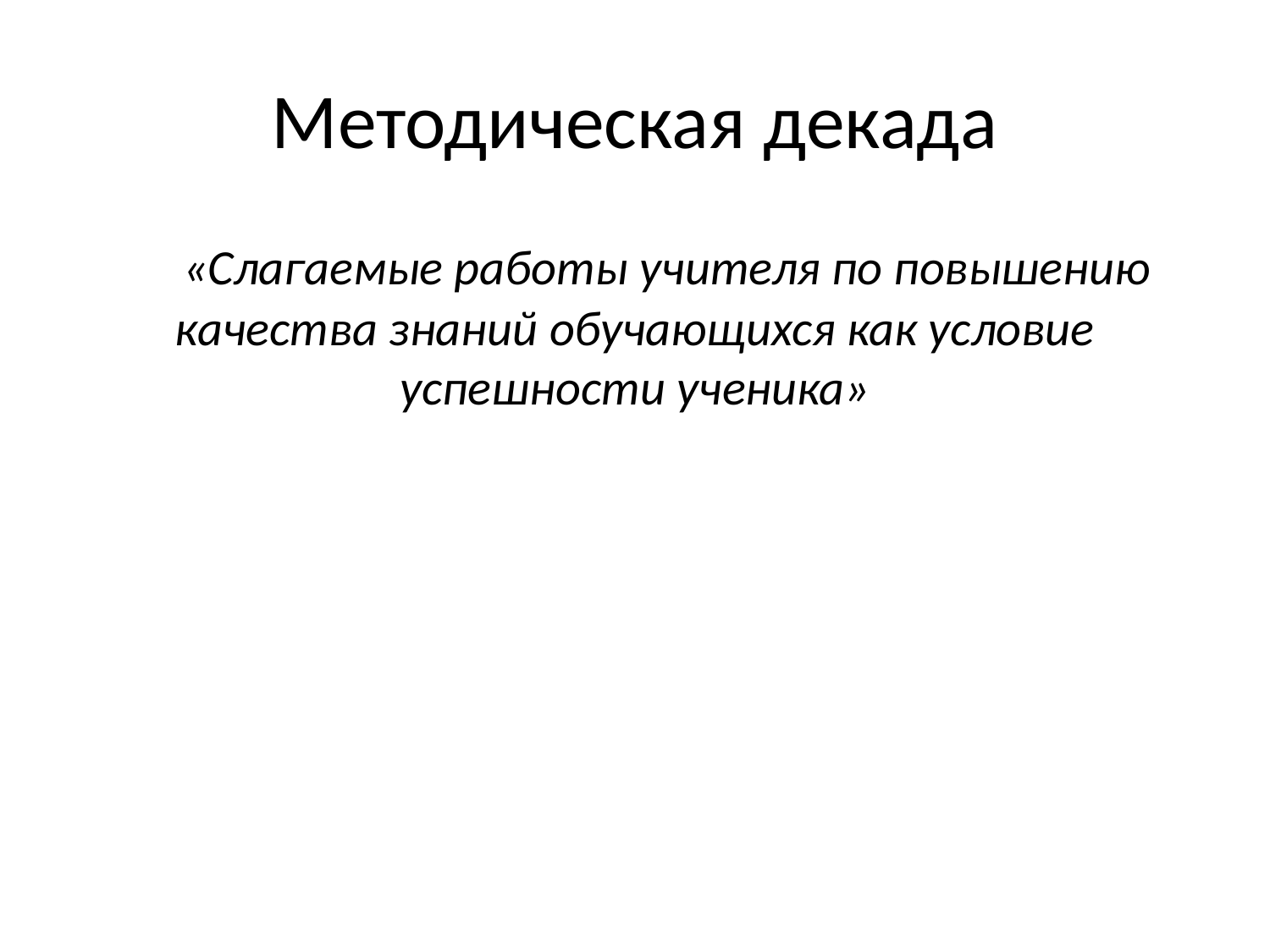

# Методическая декада
     «Слагаемые работы учителя по повышению качества знаний обучающихся как условие успешности ученика»